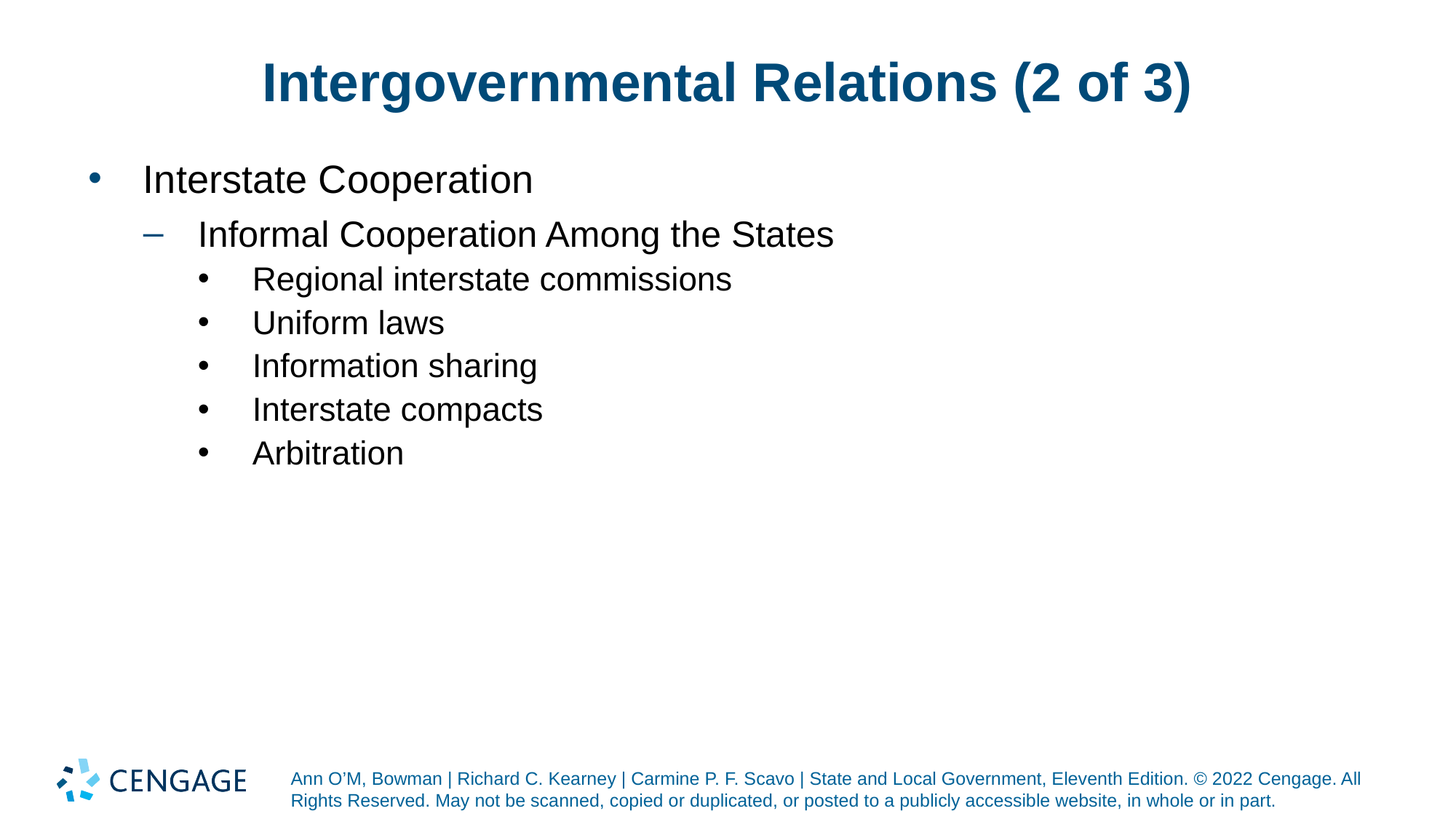

# Intergovernmental Relations (2 of 3)
Interstate Cooperation
Informal Cooperation Among the States
Regional interstate commissions
Uniform laws
Information sharing
Interstate compacts
Arbitration